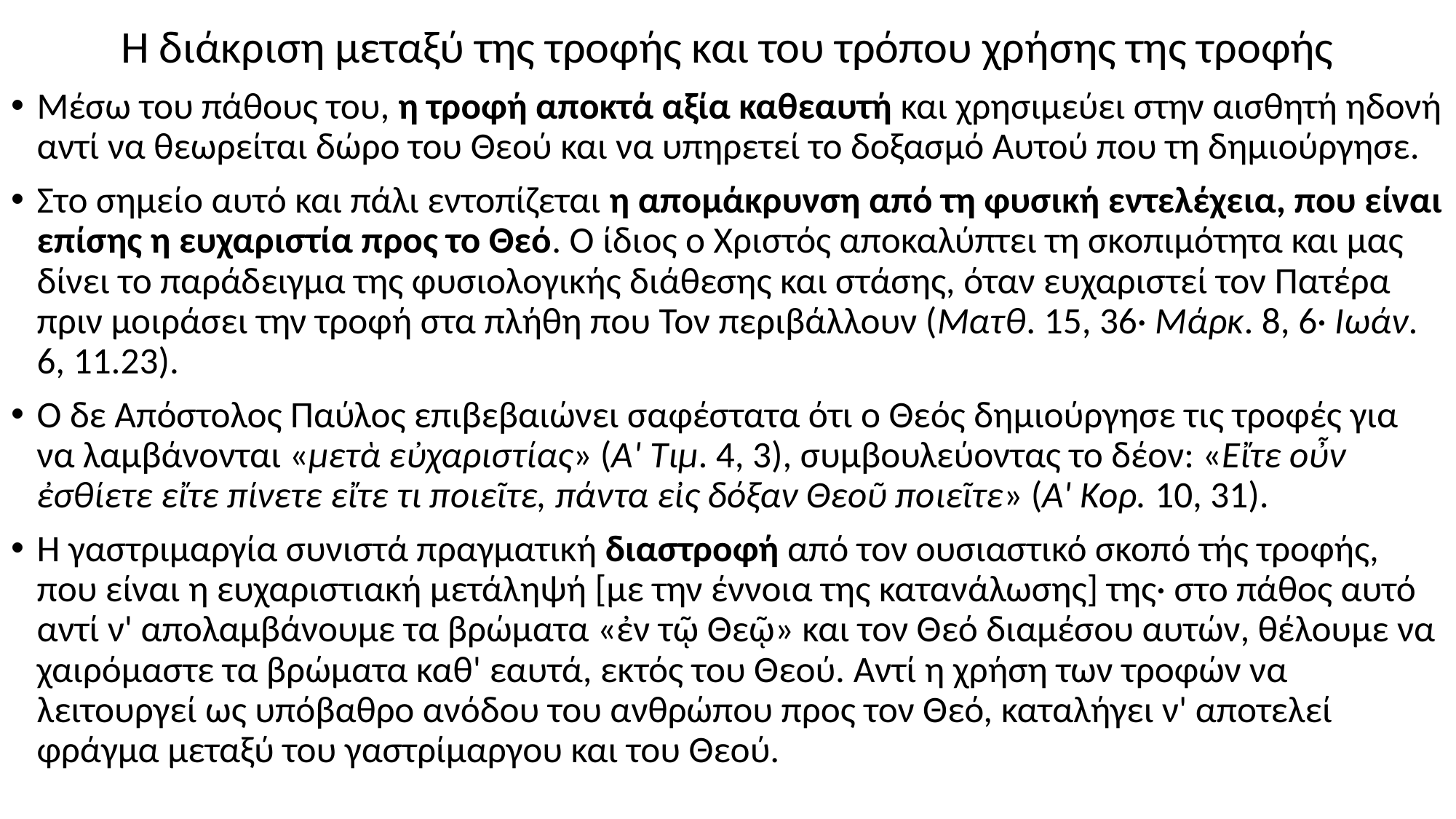

# Η διάκριση μεταξύ της τροφής και του τρόπου χρήσης της τροφής
Μέσω του πάθους του, η τροφή αποκτά αξία καθεαυτή και χρησιμεύει στην αισθητή ηδονή αντί να θεωρείται δώρο του Θεού και να υπηρετεί το δοξασμό Αυτού που τη δημιούργησε.
Στο σημείο αυτό και πάλι εντοπίζεται η απομάκρυνση από τη φυσική εντελέχεια, που είναι επίσης η ευχαριστία προς το Θεό. Ο ίδιος ο Χριστός αποκαλύπτει τη σκοπιμότητα και μας δίνει το παράδειγμα της φυσιολογικής διάθεσης και στάσης, όταν ευχαριστεί τον Πατέρα πριν μοιράσει την τροφή στα πλήθη που Τον περιβάλλουν (Ματθ. 15, 36· Μάρκ. 8, 6· Ιωάν. 6, 11.23).
Ο δε Απόστολος Παύλος επιβεβαιώνει σαφέστατα ότι ο Θεός δημιούργησε τις τροφές για να λαμβάνονται «μετὰ εὐχαριστίας» (Α' Τιμ. 4, 3), συμβουλεύοντας το δέον: «Εἴτε οὖν ἐσθίετε εἴτε πίνετε εἴτε τι ποιεῖτε, πάντα εἰς δόξαν Θεοῦ ποιεῖτε» (Α' Κορ. 10, 31).
Η γαστριμαργία συνιστά πραγματική διαστροφή από τον ουσιαστικό σκοπό τής τροφής, που είναι η ευχαριστιακή μετάληψή [με την έννοια της κατανάλωσης] της· στο πάθος αυτό αντί ν' απολαμβάνουμε τα βρώματα «ἐν τῷ Θεῷ» και τον Θεό διαμέσου αυτών, θέλουμε να χαιρόμαστε τα βρώματα καθ' εαυτά, εκτός του Θεού. Αντί η χρήση των τροφών να λειτουργεί ως υπόβαθρο ανόδου του ανθρώπου προς τον Θεό, καταλήγει ν' αποτελεί φράγμα μεταξύ του γαστρίμαργου και του Θεού.